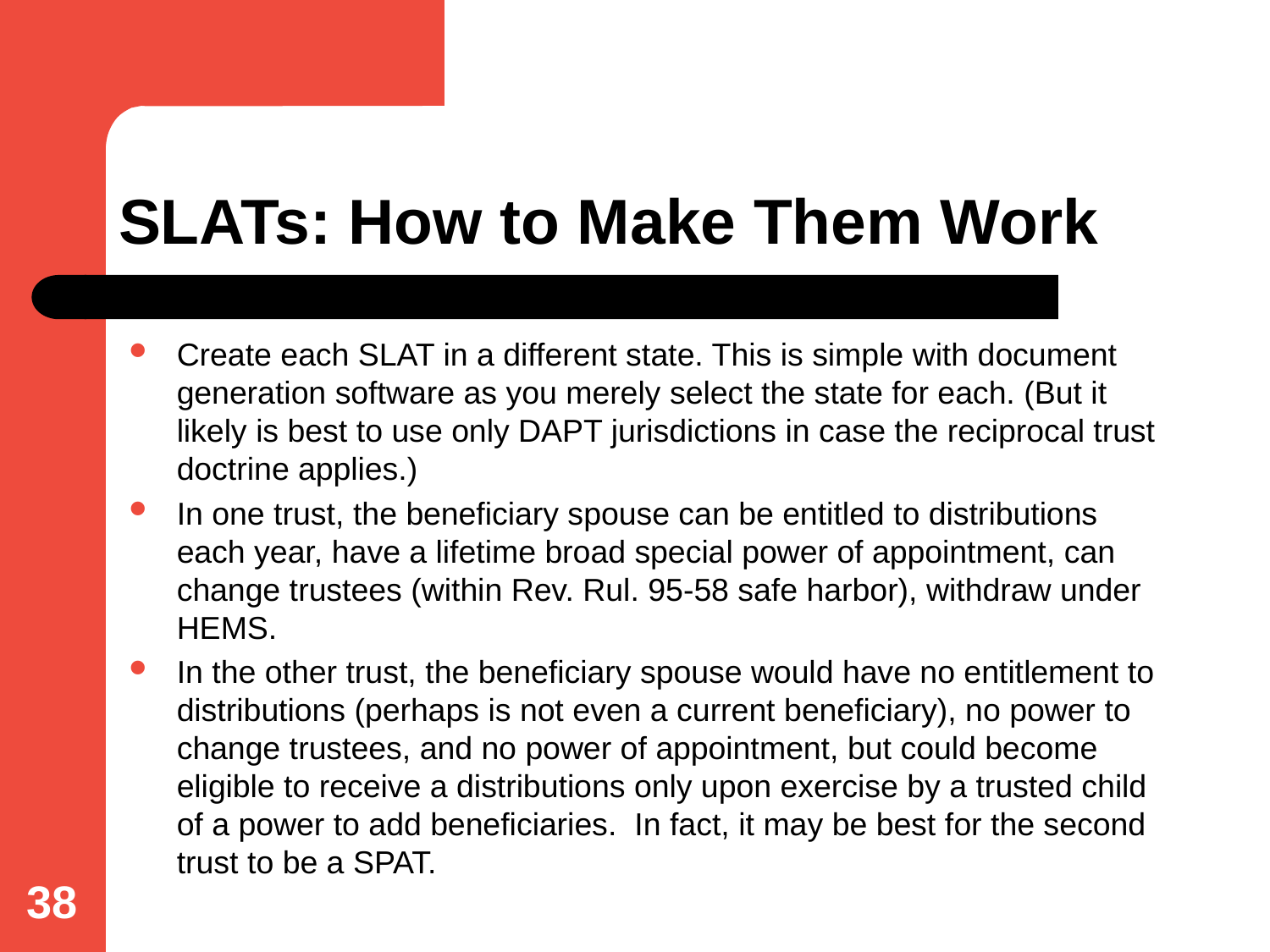

# SLATs: How to Make Them Work
Create each SLAT in a different state. This is simple with document generation software as you merely select the state for each. (But it likely is best to use only DAPT jurisdictions in case the reciprocal trust doctrine applies.)
In one trust, the beneficiary spouse can be entitled to distributions each year, have a lifetime broad special power of appointment, can change trustees (within Rev. Rul. 95-58 safe harbor), withdraw under HEMS.
In the other trust, the beneficiary spouse would have no entitlement to distributions (perhaps is not even a current beneficiary), no power to change trustees, and no power of appointment, but could become eligible to receive a distributions only upon exercise by a trusted child of a power to add beneficiaries.  In fact, it may be best for the second trust to be a SPAT.
38